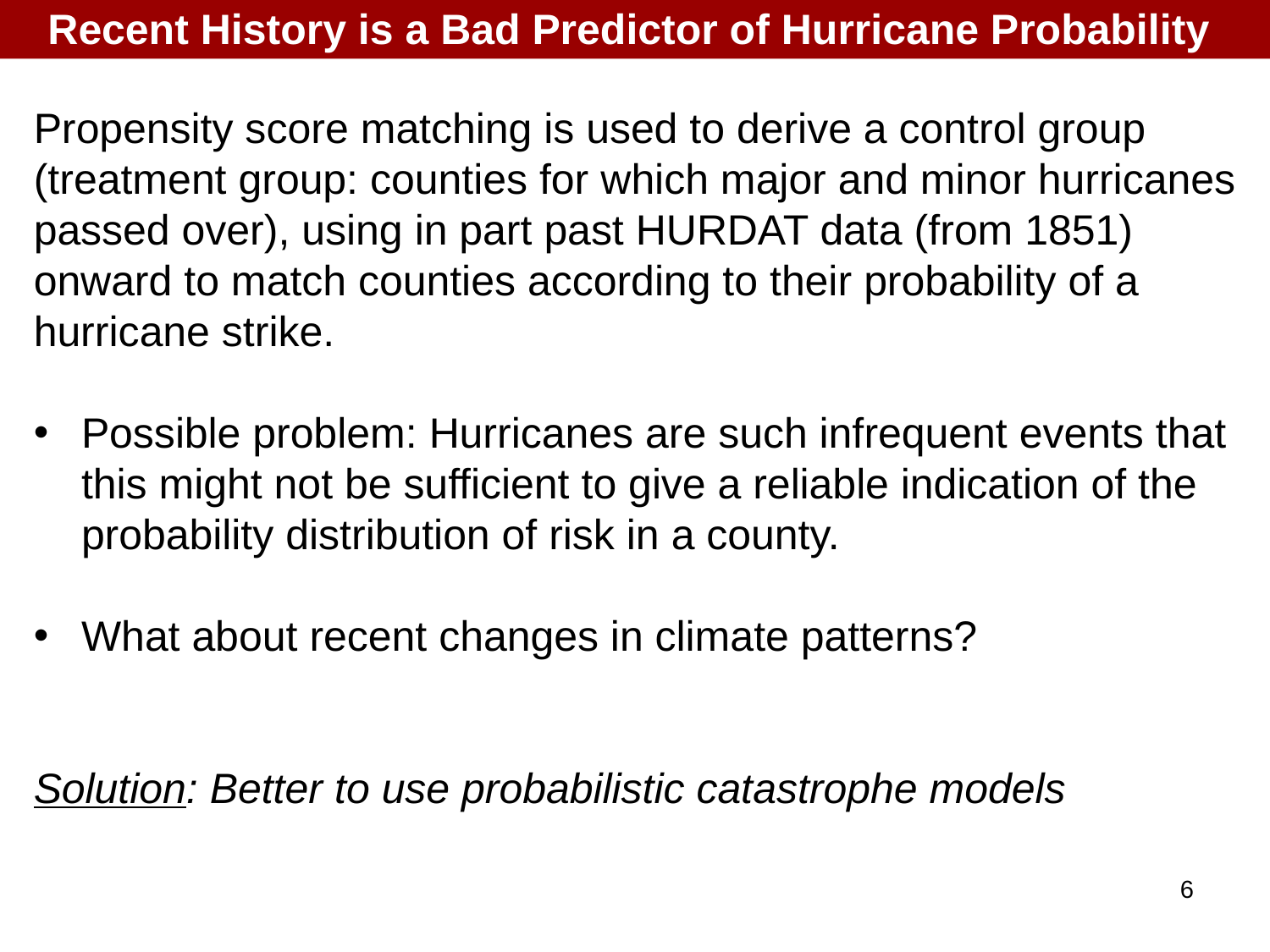

Recent History is a Bad Predictor of Hurricane Probability
Propensity score matching is used to derive a control group (treatment group: counties for which major and minor hurricanes passed over), using in part past HURDAT data (from 1851) onward to match counties according to their probability of a hurricane strike.

Possible problem: Hurricanes are such infrequent events that this might not be sufficient to give a reliable indication of the probability distribution of risk in a county.

What about recent changes in climate patterns?

Solution: Better to use probabilistic catastrophe models
6